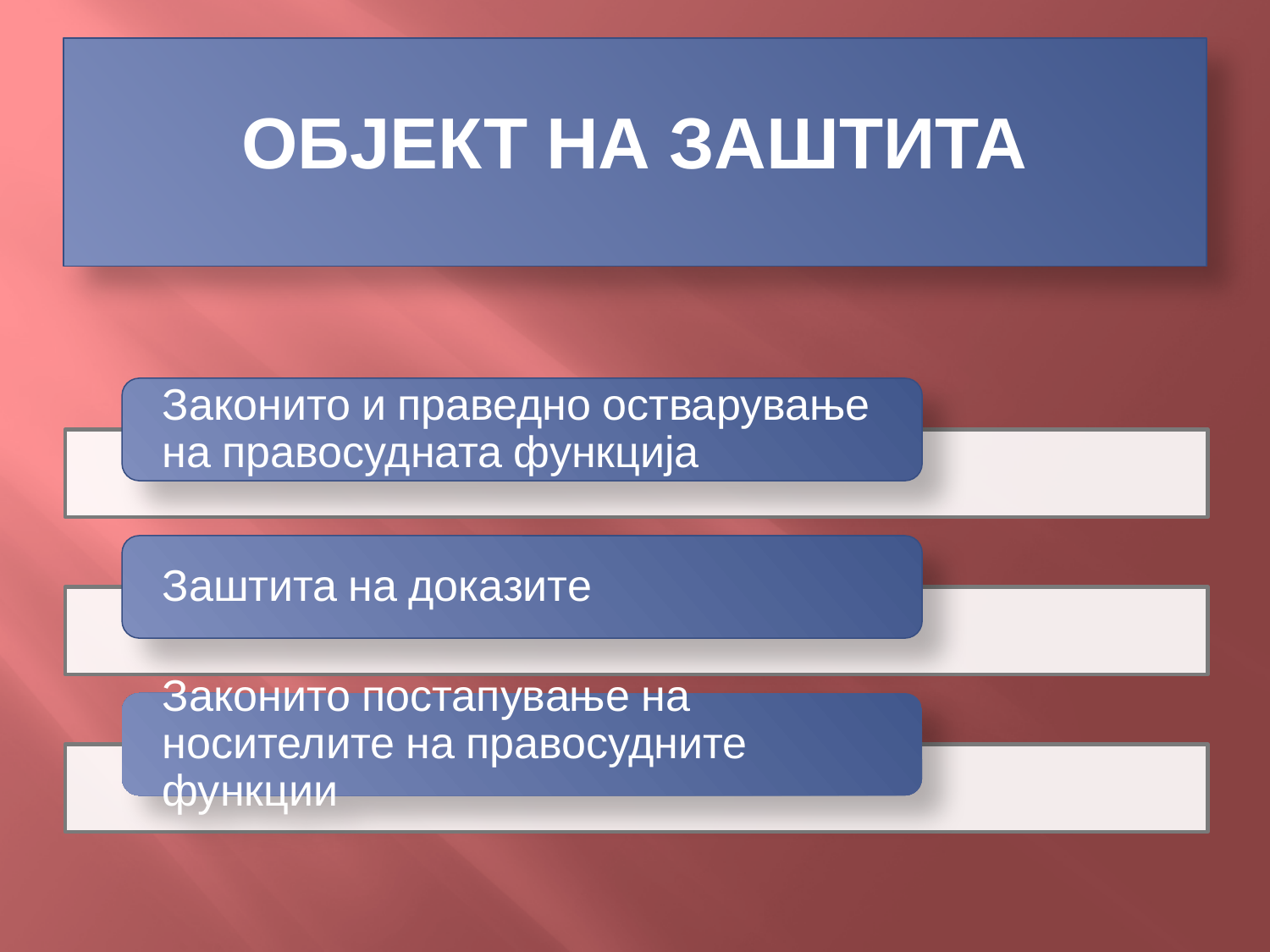

# ОБЈЕКТ НА ЗАШТИТА
Законито и праведно остварување на правосудната функција
Заштита на доказите
Законито постапување на носителите на правосудните функции